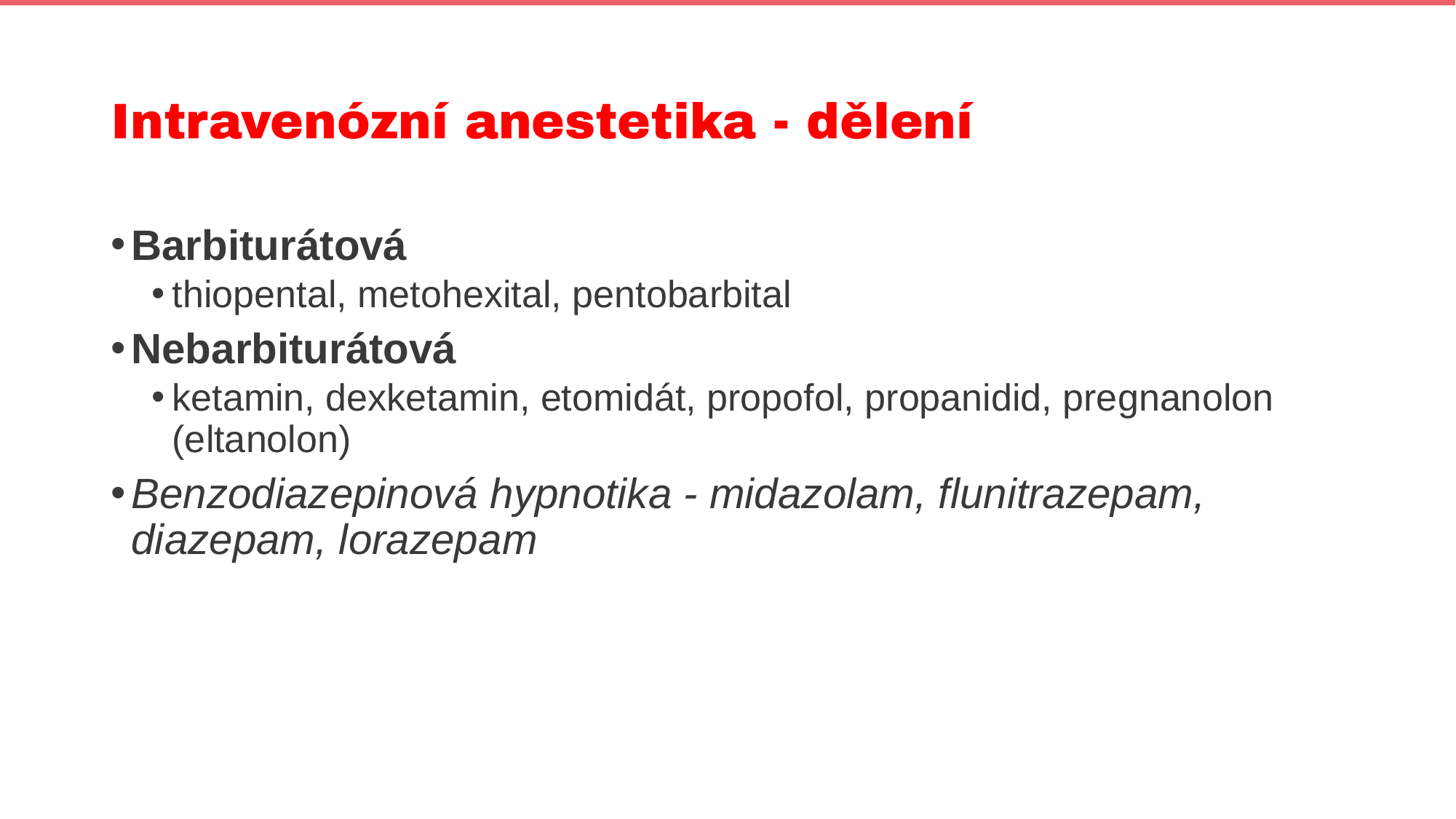

# Intravenózní anestetika - dělení
Barbiturátová
thiopental, metohexital, pentobarbital
Nebarbiturátová
ketamin, dexketamin, etomidát, propofol, propanidid, pregnanolon (eltanolon)
Benzodiazepinová hypnotika - midazolam, flunitrazepam, diazepam, lorazepam